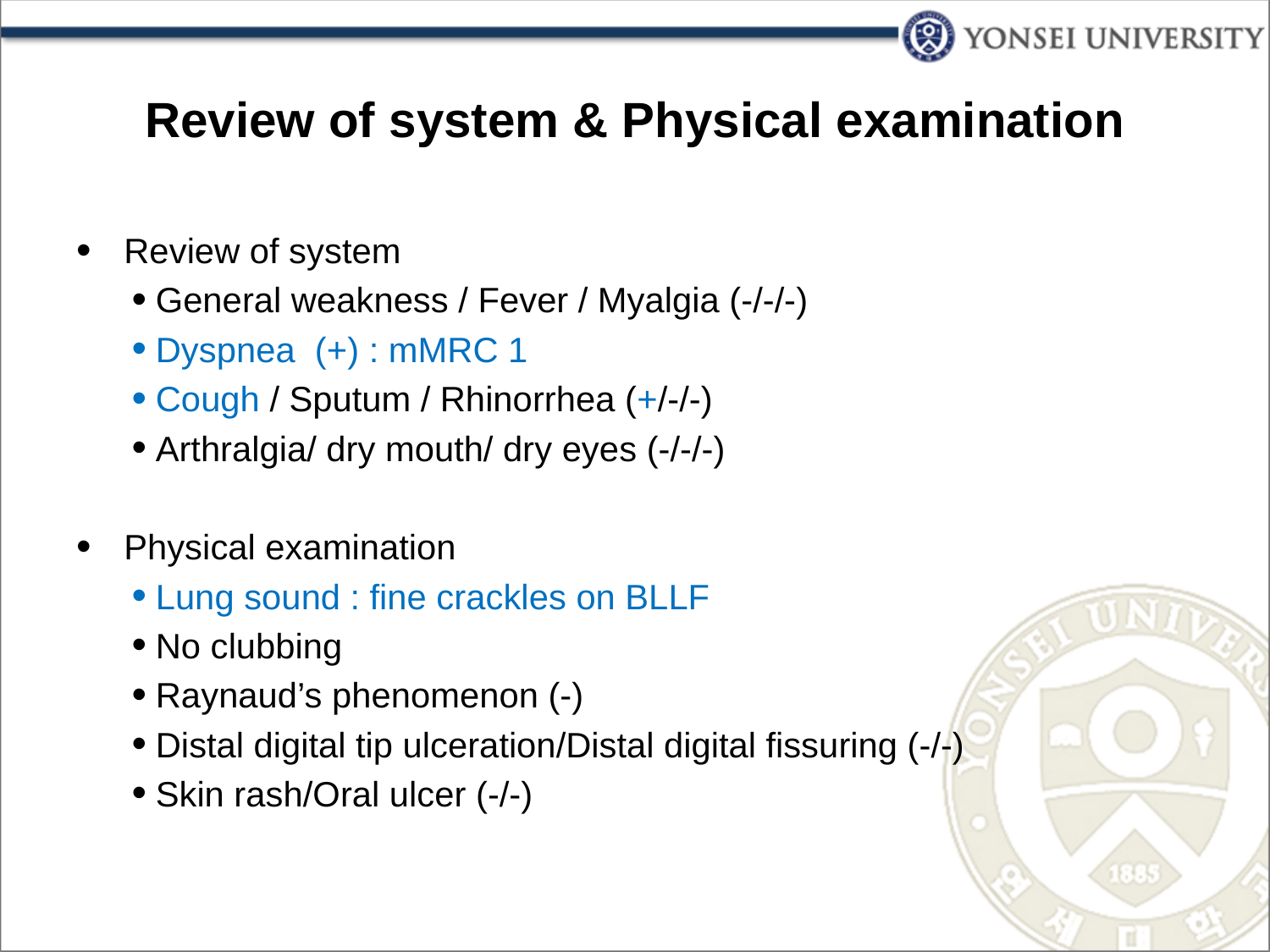

# Review of system & Physical examination
Review of system
General weakness / Fever / Myalgia (-/-/-)
Dyspnea  (+) : mMRC 1
Cough / Sputum / Rhinorrhea (+/-/-)
Arthralgia/ dry mouth/ dry eyes (-/-/-)

Physical examination
Lung sound : fine crackles on BLLF
No clubbing
Raynaud’s phenomenon (-)
Distal digital tip ulceration/Distal digital fissuring (-/-)
Skin rash/Oral ulcer (-/-)